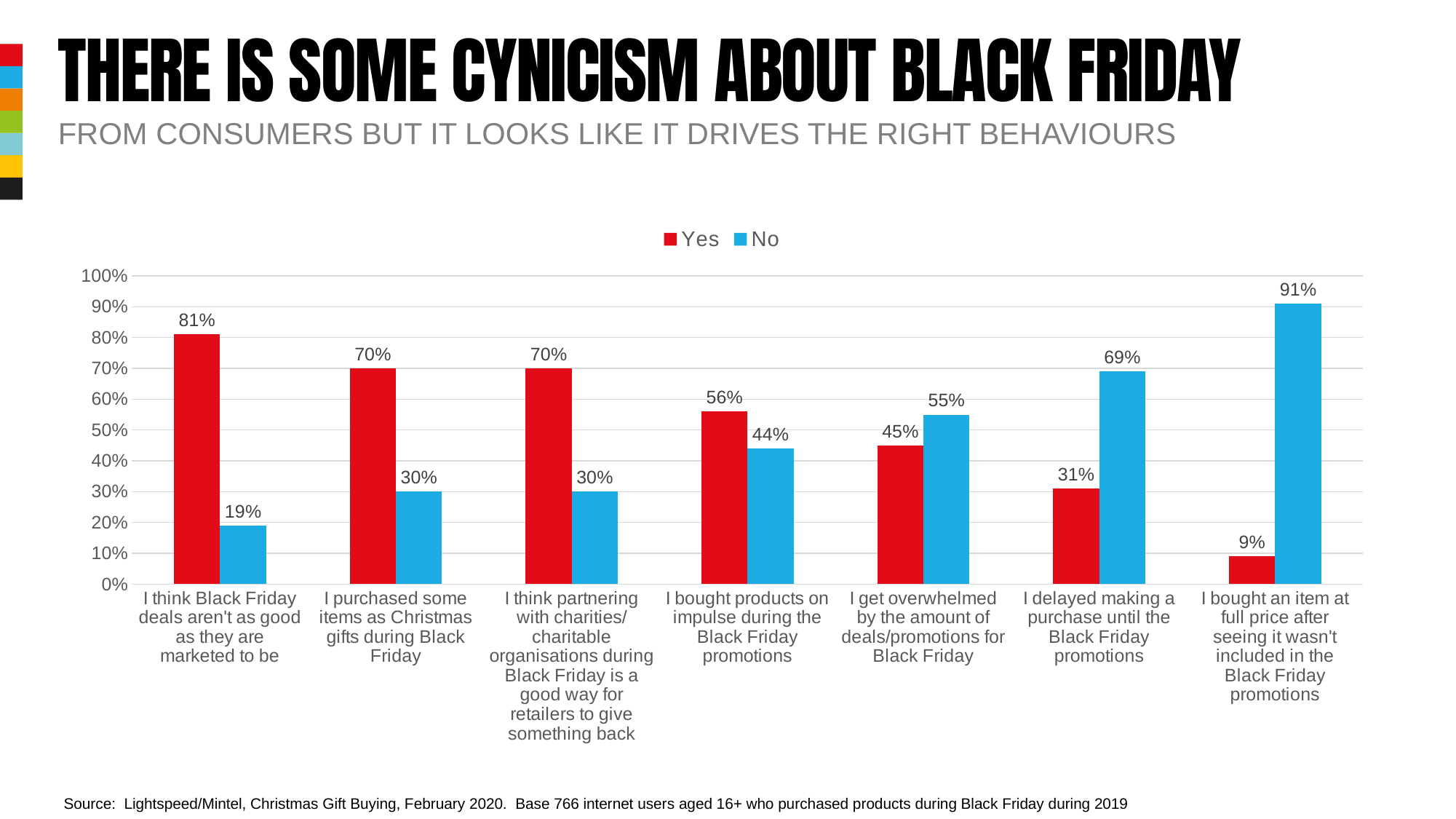

# There is some cynicism about Black Friday
From consumers But it looks like it drives the right behaviours

### Chart

| Category | Yes | No |
|---|---|---|
| I think Black Friday deals aren't as good as they are marketed to be | 0.81 | 0.19 |
| I purchased some items as Christmas gifts during Black Friday | 0.7 | 0.3 |
| I think partnering with charities/charitable organisations during Black Friday is a good way for retailers to give something back | 0.7 | 0.3 |
| I bought products on impulse during the Black Friday promotions | 0.56 | 0.44 |
| I get overwhelmed by the amount of deals/promotions for Black Friday | 0.45 | 0.55 |
| I delayed making a purchase until the Black Friday promotions | 0.31 | 0.69 |
| I bought an item at full price after seeing it wasn't included in the Black Friday promotions | 0.09 | 0.91 |
Source:  Lightspeed/Mintel, Christmas Gift Buying, February 2020.  Base 766 internet users aged 16+ who purchased products during Black Friday during 2019